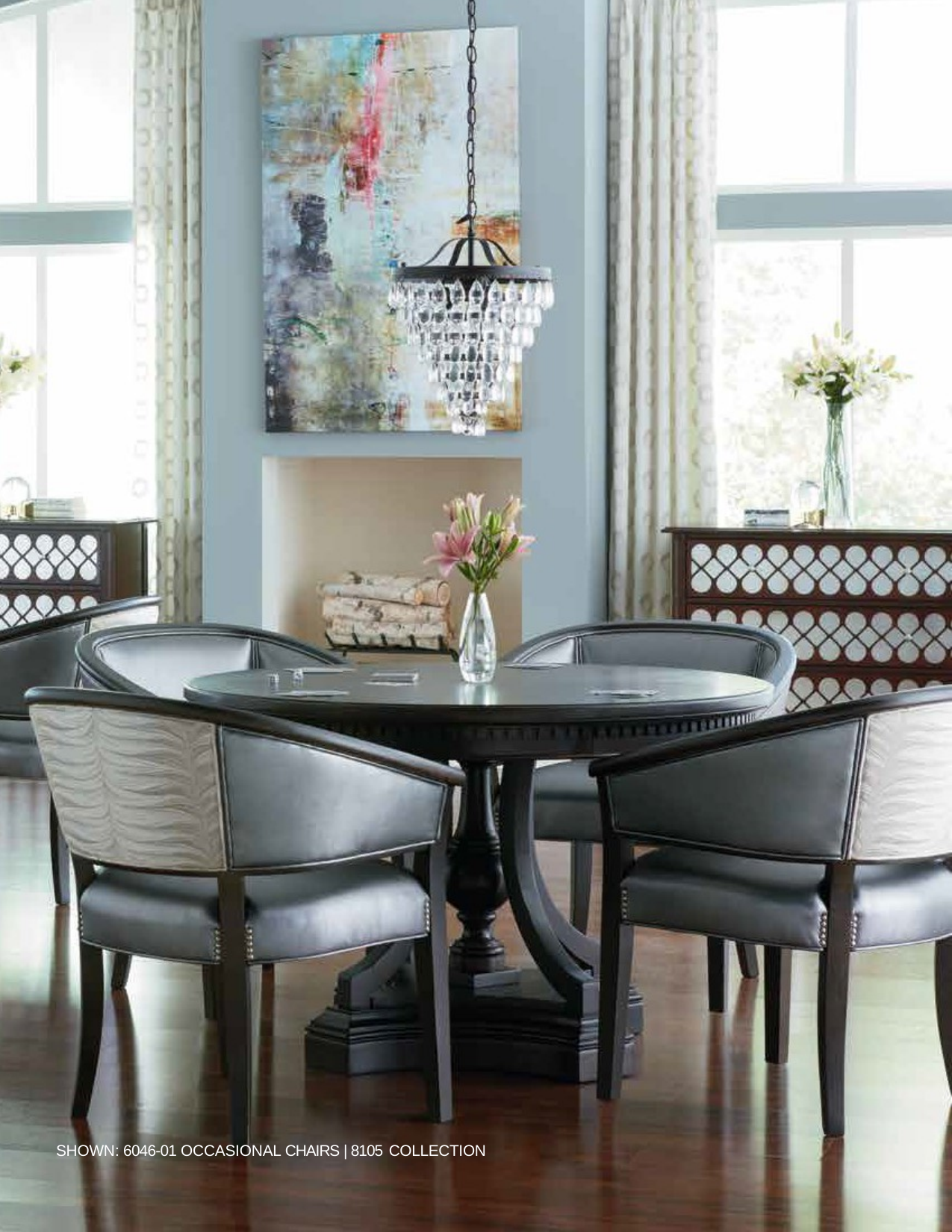

SHOWN: 6046-01 OCCASIONAL CHAIRS | 8105 COLLECTION